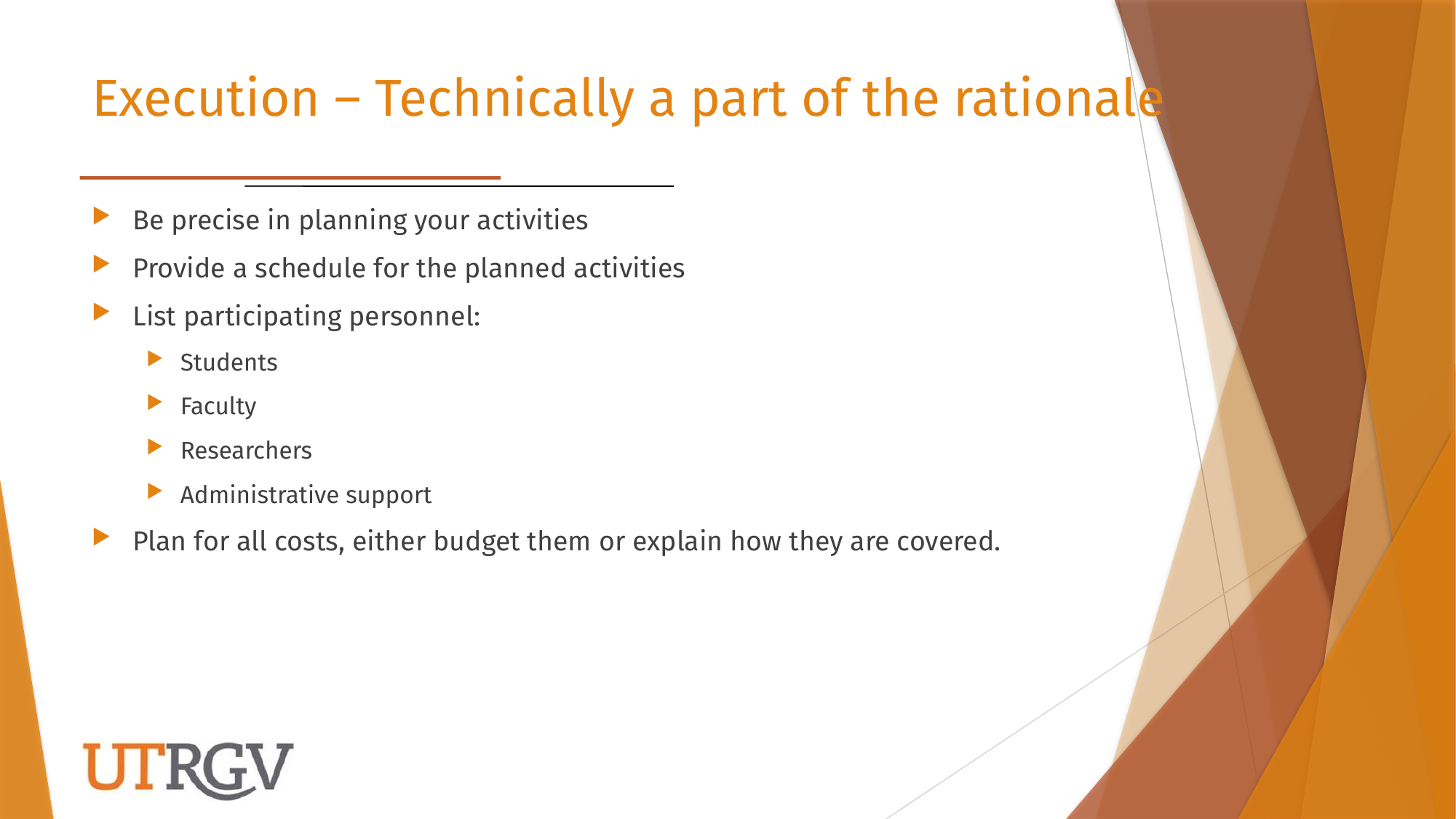

# Execution – Technically a part of the rationale
Be precise in planning your activities
Provide a schedule for the planned activities
List participating personnel:
Students
Faculty
Researchers
Administrative support
Plan for all costs, either budget them or explain how they are covered.